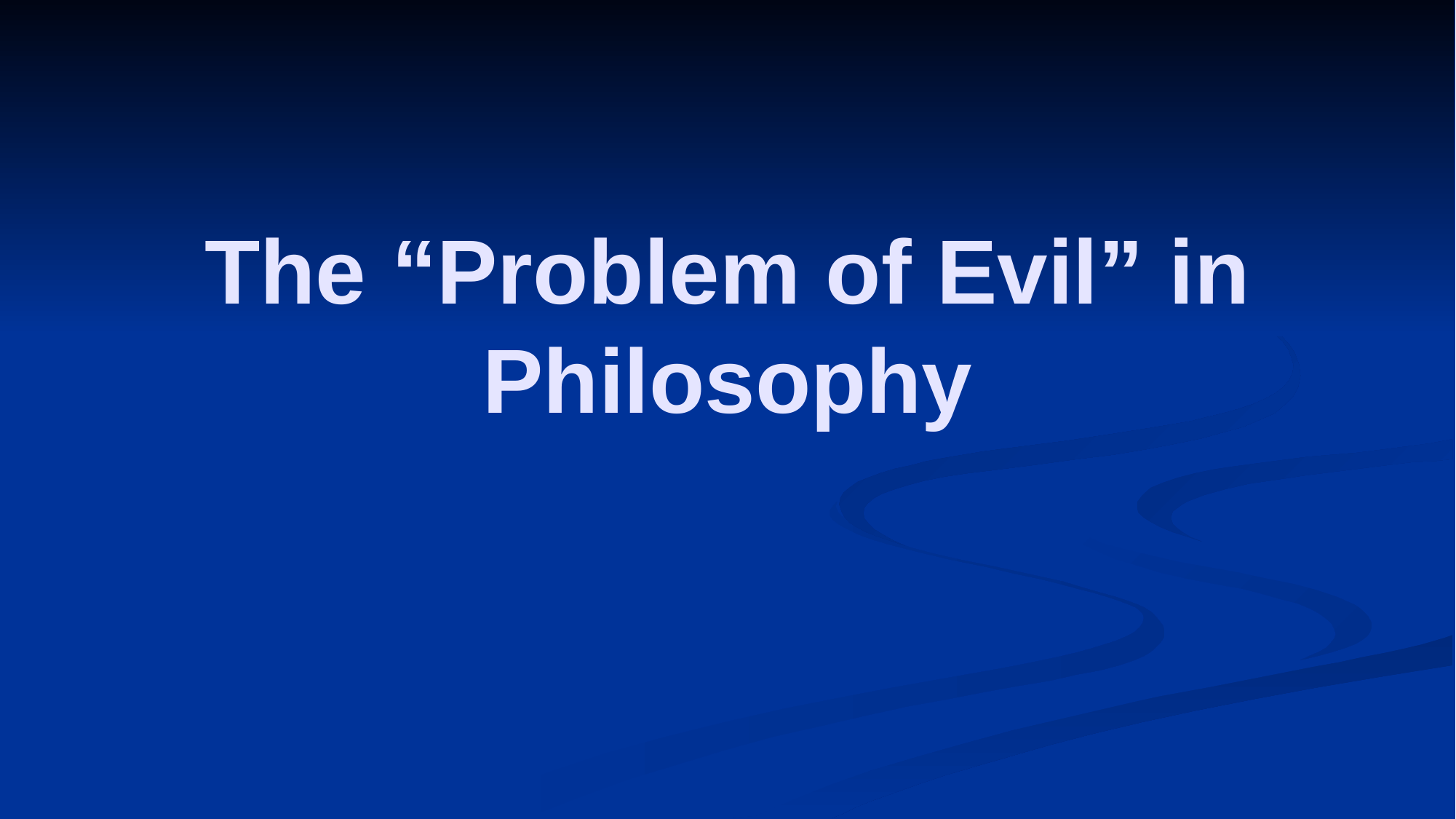

# The “Problem of Evil” in Philosophy